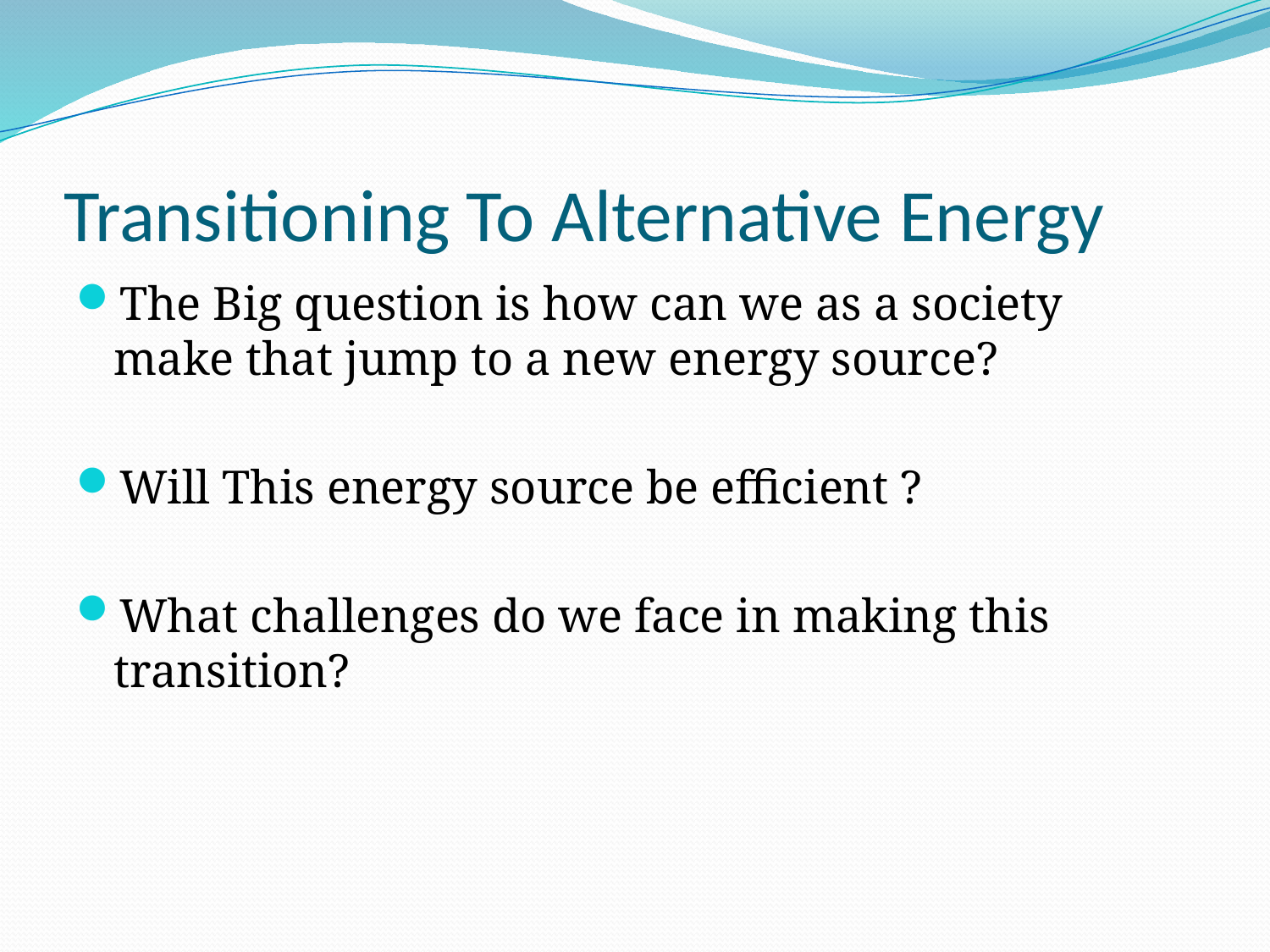

# Transitioning To Alternative Energy
The Big question is how can we as a society make that jump to a new energy source?

Will This energy source be efficient ?

What challenges do we face in making this transition?